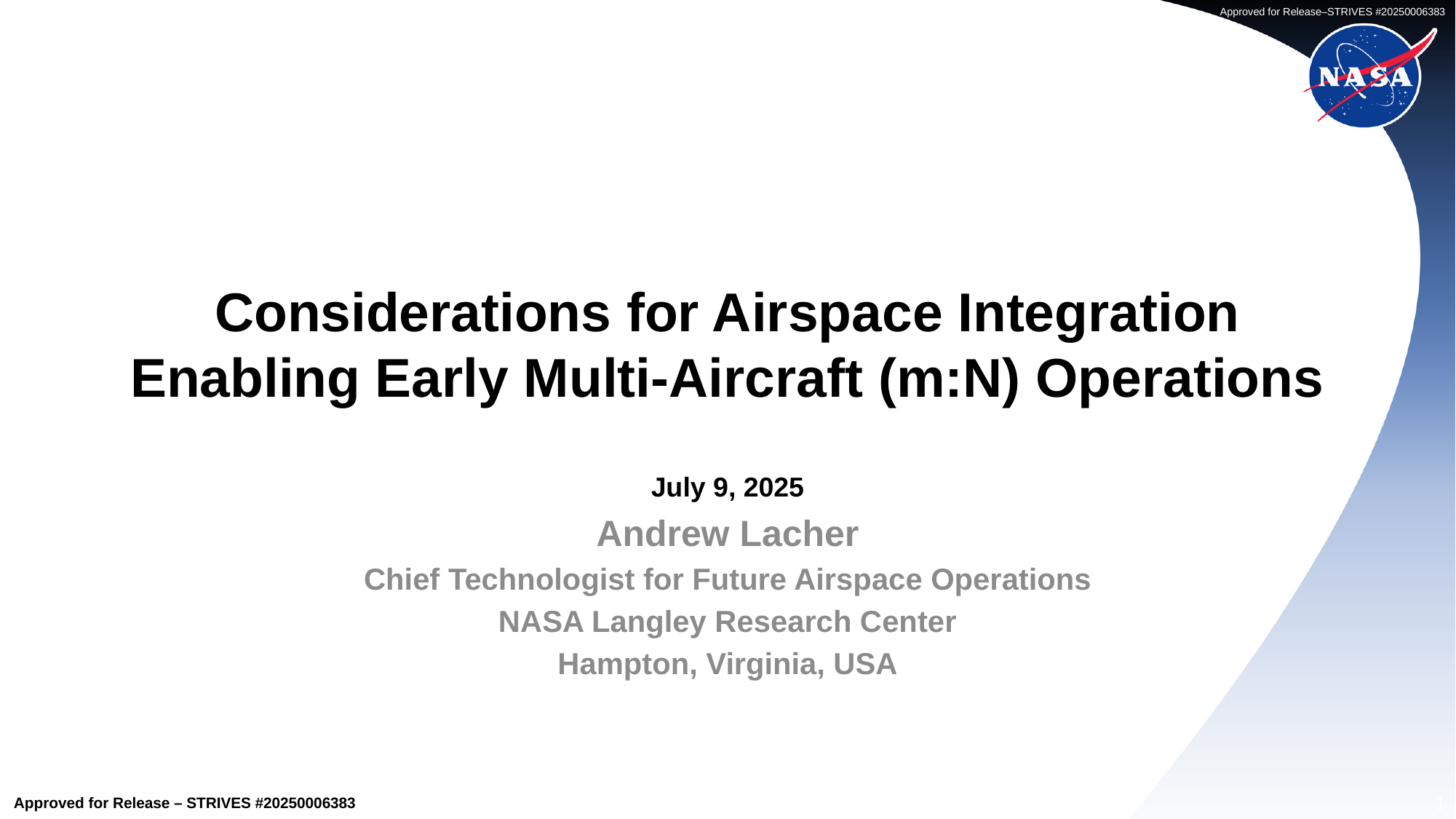

# Considerations for Airspace Integration Enabling Early Multi-Aircraft (m:N) Operations
July 9, 2025
Andrew Lacher
Chief Technologist for Future Airspace Operations
NASA Langley Research Center
Hampton, Virginia, USA
Approved for Release – STRIVES #20250006383